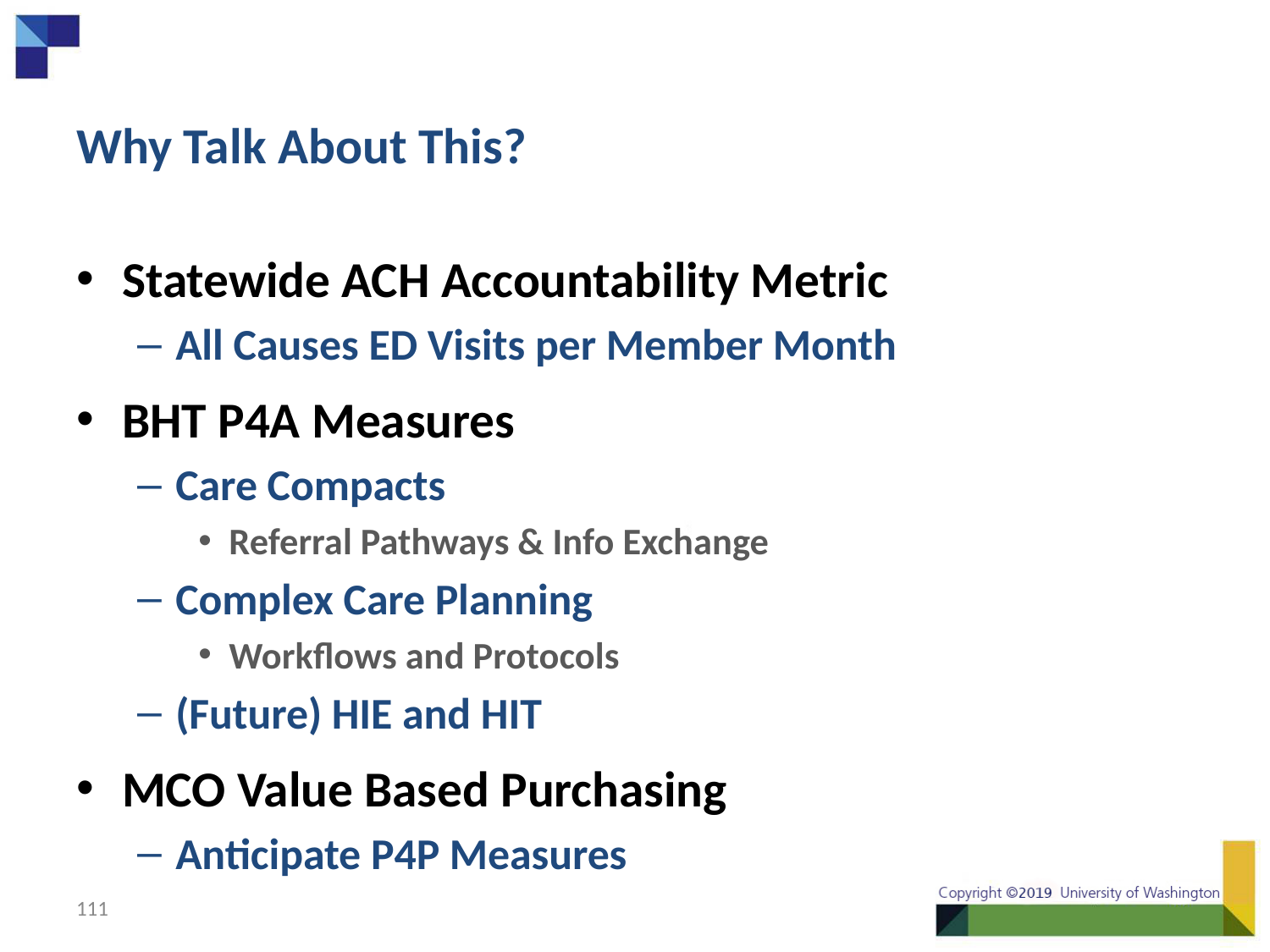

# Why Talk About This?
Statewide ACH Accountability Metric
All Causes ED Visits per Member Month
BHT P4A Measures
Care Compacts
Referral Pathways & Info Exchange
Complex Care Planning
Workflows and Protocols
(Future) HIE and HIT
MCO Value Based Purchasing
Anticipate P4P Measures

111